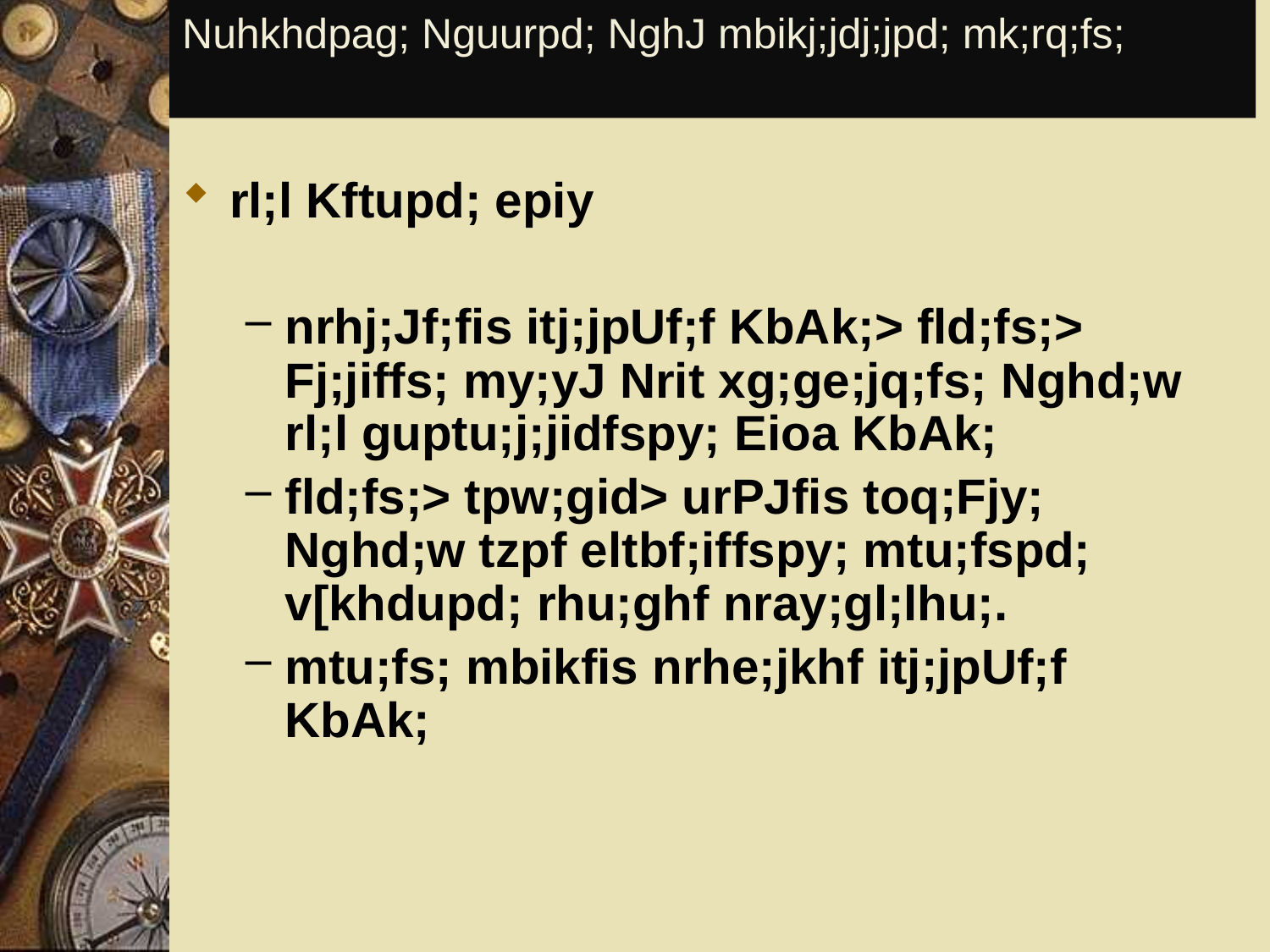

# Nuhkhdpag; Nguurpd; NghJ mbikj;jdj;jpd; mk;rq;fs;
rl;l Kftupd; epiy

nrhj;Jf;fis itj;jpUf;f KbAk;> fld;fs;> Fj;jiffs; my;yJ Nrit xg;ge;jq;fs; Nghd;w rl;l guptu;j;jidfspy; Eioa KbAk;
fld;fs;> tpw;gid> urPJfis toq;Fjy; Nghd;w tzpf eltbf;iffspy; mtu;fspd; v[khdupd; rhu;ghf nray;gl;lhu;.
mtu;fs; mbikfis nrhe;jkhf itj;jpUf;f KbAk;